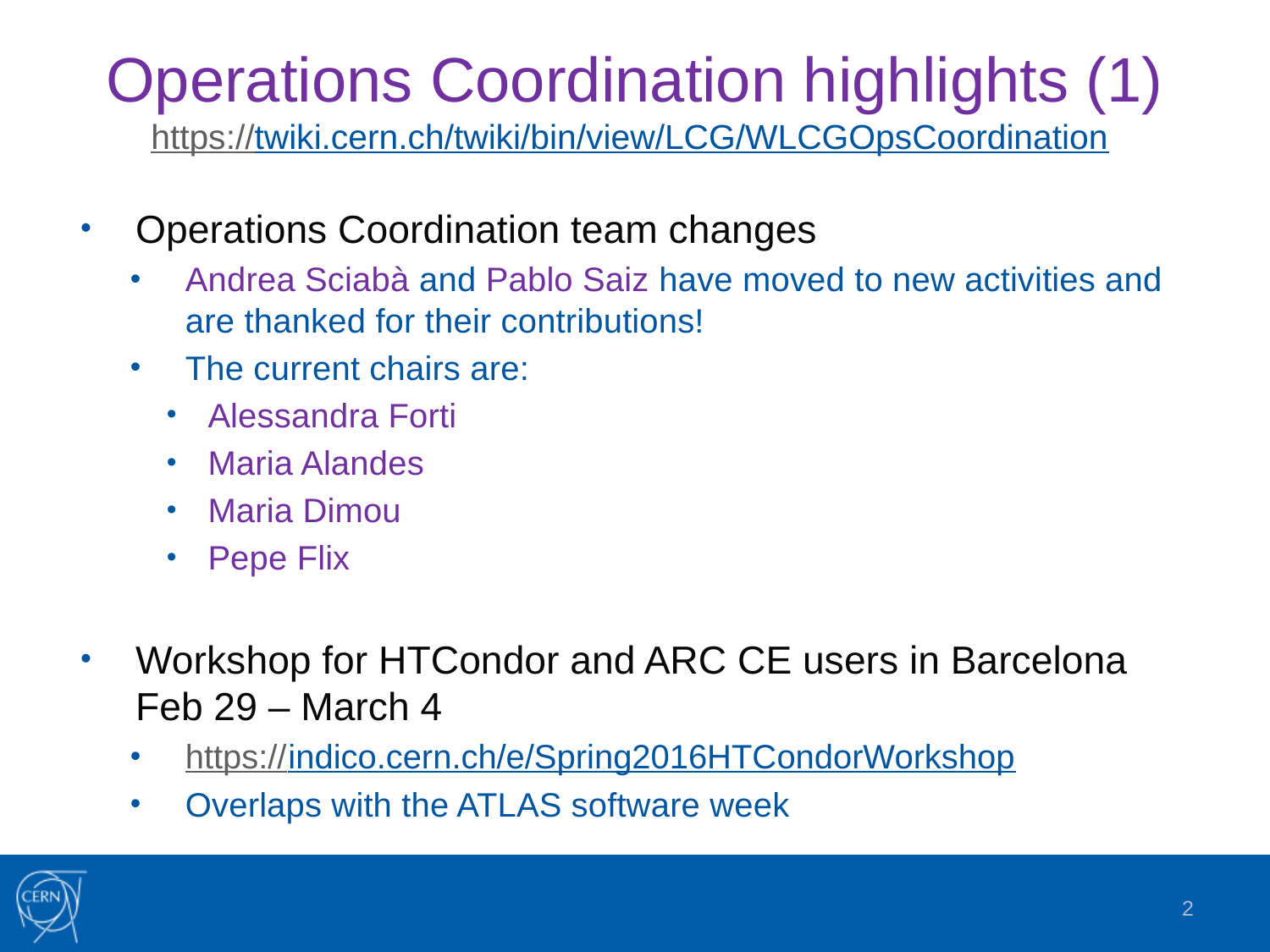

# Operations Coordination highlights (1) https://twiki.cern.ch/twiki/bin/view/LCG/WLCGOpsCoordination
Operations Coordination team changes
Andrea Sciabà and Pablo Saiz have moved to new activities and are thanked for their contributions!
The current chairs are:
Alessandra Forti
Maria Alandes
Maria Dimou
Pepe Flix

Workshop for HTCondor and ARC CE users in Barcelona Feb 29 – March 4
https://indico.cern.ch/e/Spring2016HTCondorWorkshop
Overlaps with the ATLAS software week
2